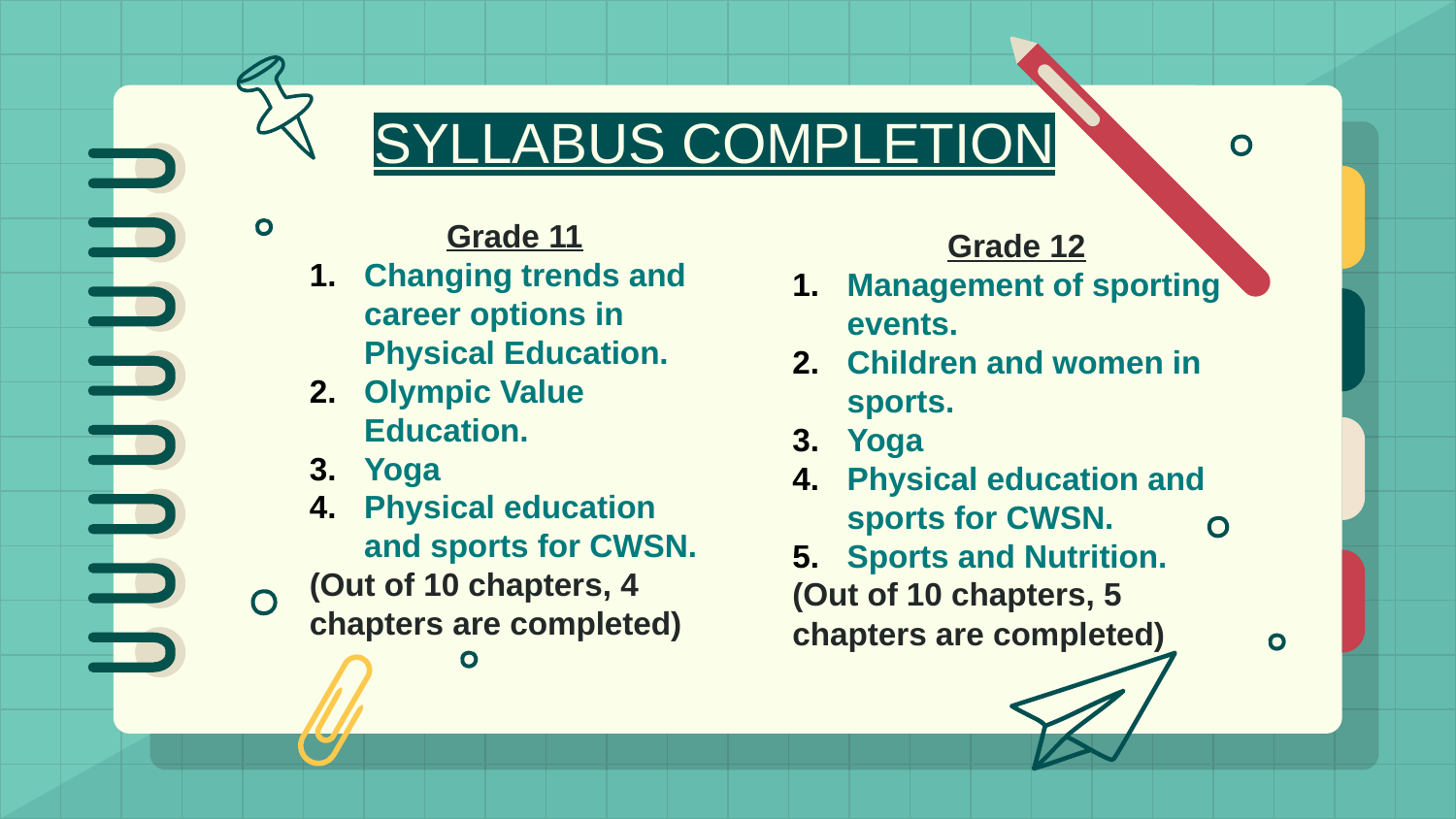

SYLLABUS COMPLETION

Grade 11
Changing trends and career options in Physical Education.
Olympic Value Education.
Yoga
Physical education and sports for CWSN.
(Out of 10 chapters, 4 chapters are completed)

Grade 12
Management of sporting events.
Children and women in sports.
Yoga
Physical education and sports for CWSN.
Sports and Nutrition.
(Out of 10 chapters, 5 chapters are completed)